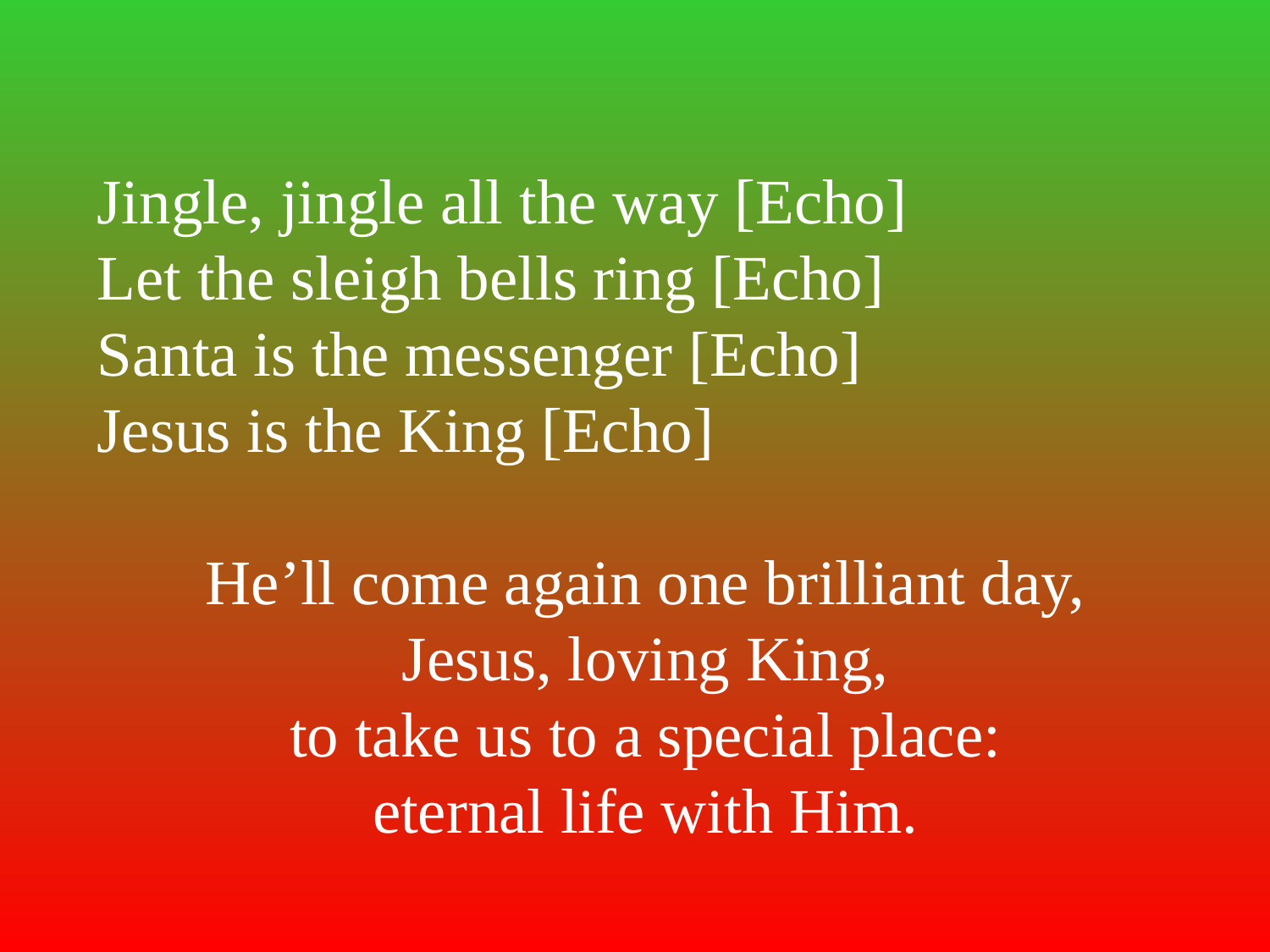

Jingle, jingle all the way [Echo]
Let the sleigh bells ring [Echo]
Santa is the messenger [Echo]
Jesus is the King [Echo]

He’ll come again one brilliant day,
Jesus, loving King,
to take us to a special place:
eternal life with Him.